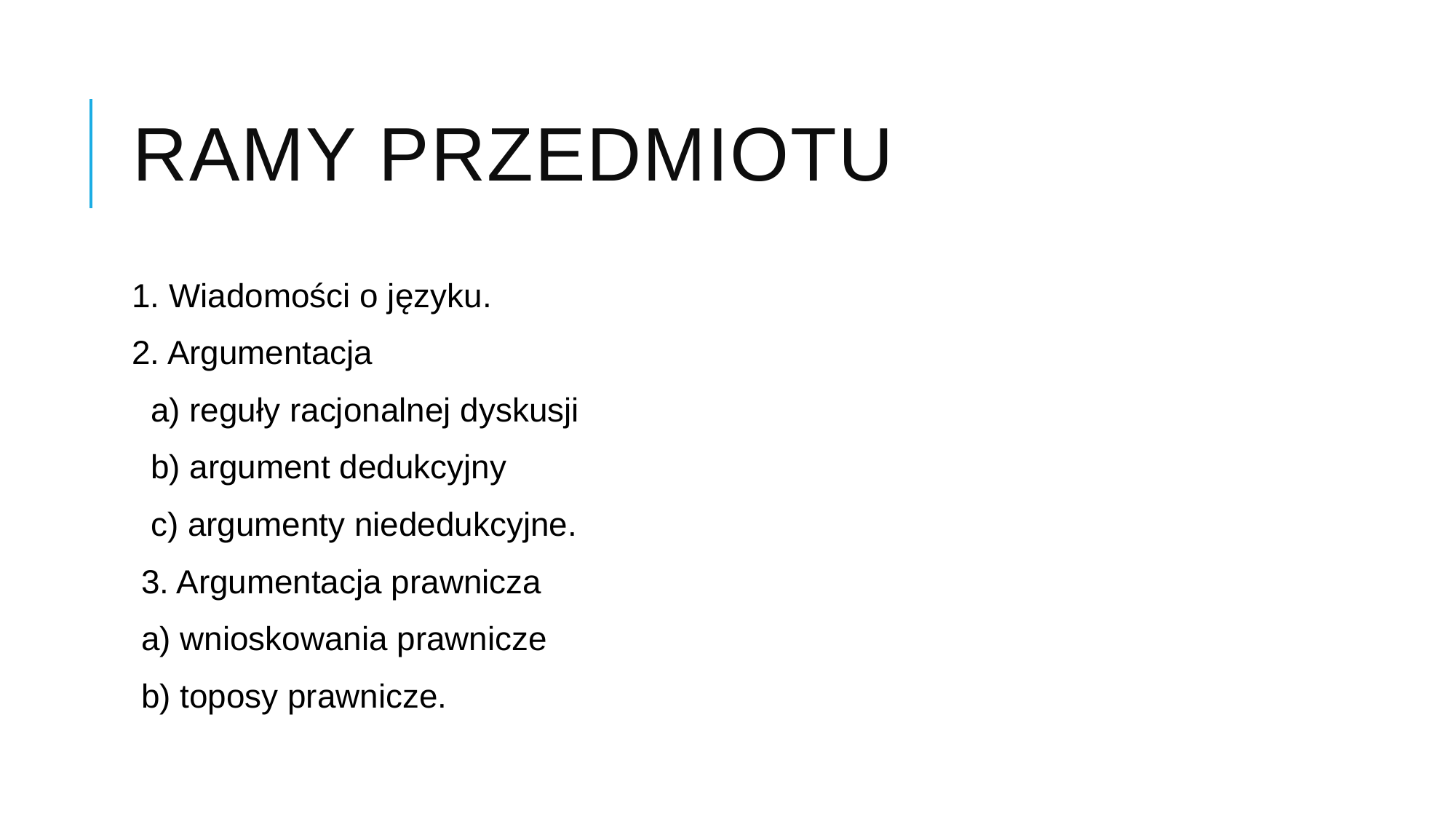

# Ramy przedmiotu
1. Wiadomości o języku.
2. Argumentacja
  a) reguły racjonalnej dyskusji
  b) argument dedukcyjny
  c) argumenty niededukcyjne.
 3. Argumentacja prawnicza
 a) wnioskowania prawnicze
 b) toposy prawnicze.